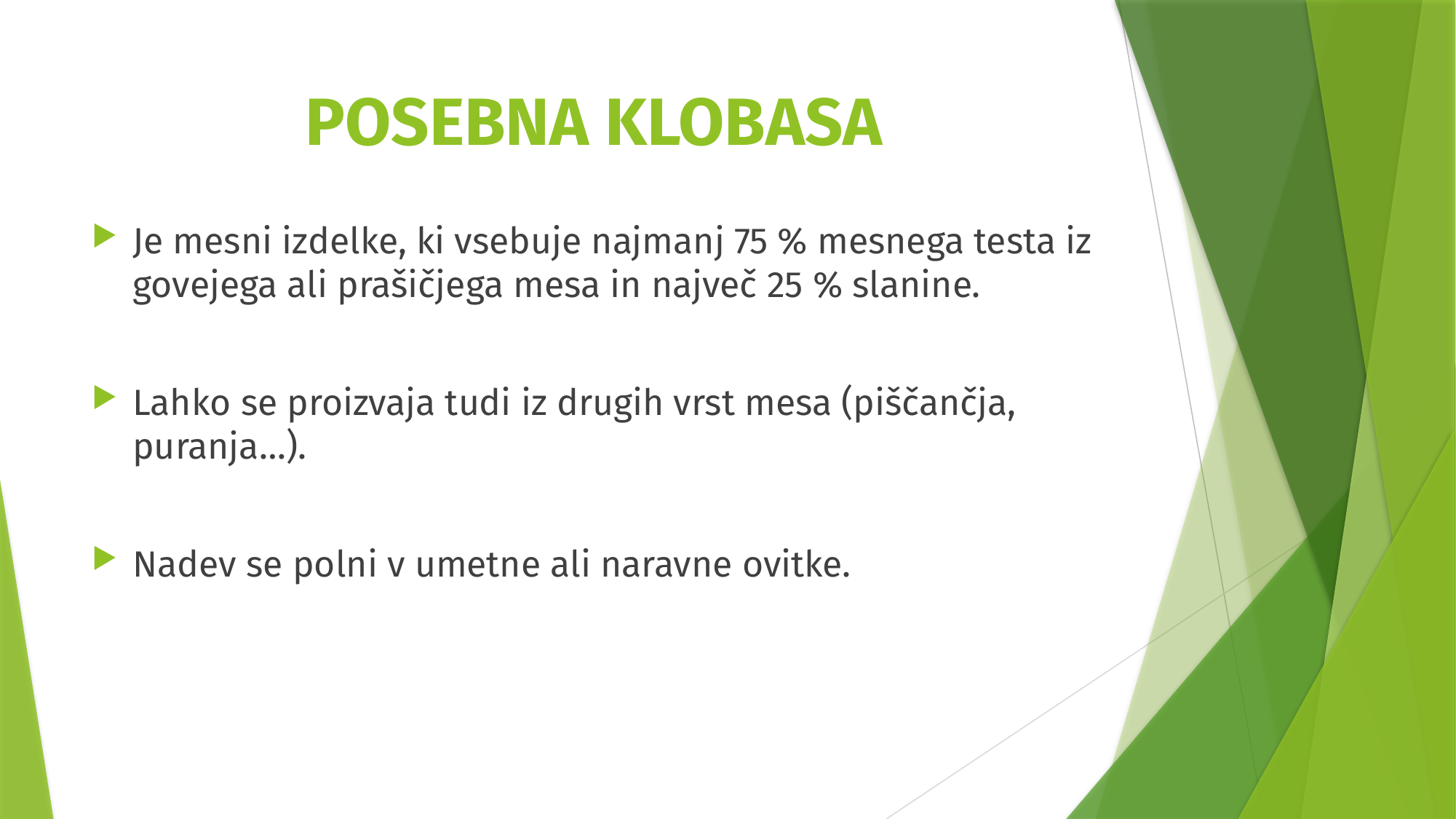

# POSEBNA KLOBASA
Je mesni izdelke, ki vsebuje najmanj 75 % mesnega testa iz govejega ali prašičjega mesa in največ 25 % slanine.

Lahko se proizvaja tudi iz drugih vrst mesa (piščančja, puranja…).

Nadev se polni v umetne ali naravne ovitke.